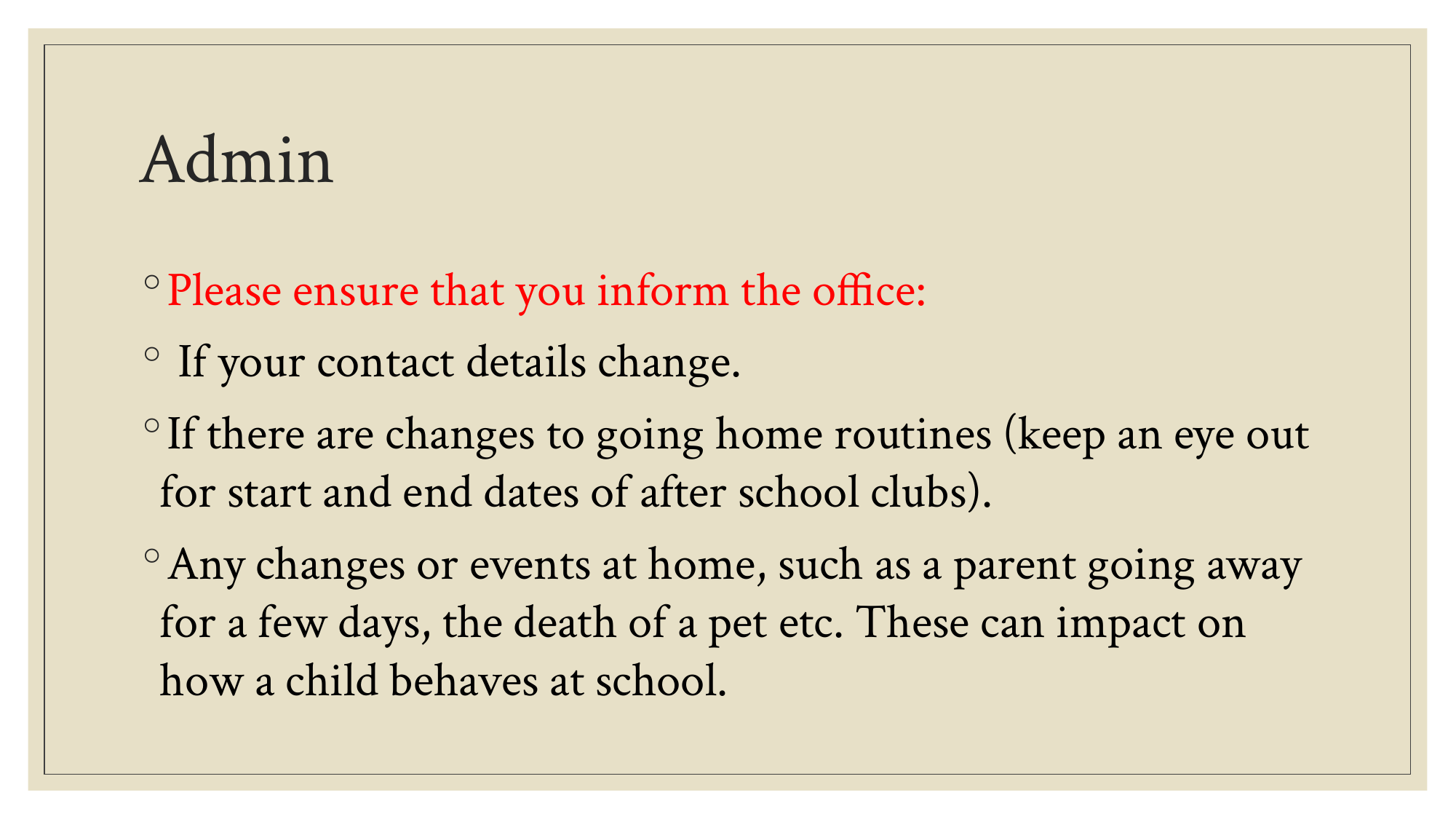

# Admin
Please ensure that you inform the office:
 If your contact details change.
If there are changes to going home routines (keep an eye out for start and end dates of after school clubs).
Any changes or events at home, such as a parent going away for a few days, the death of a pet etc. These can impact on how a child behaves at school.